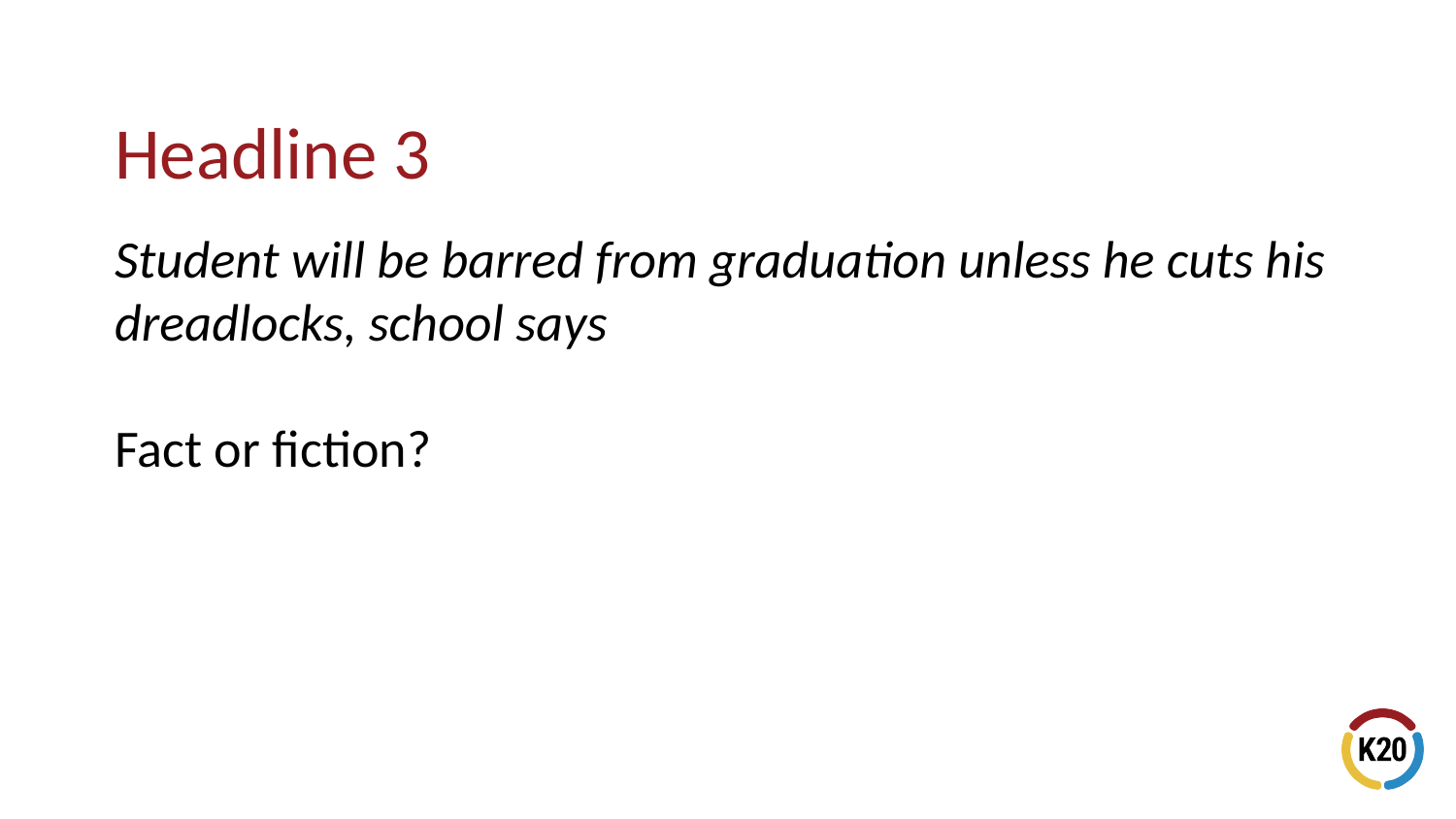

# Headline 3
Student will be barred from graduation unless he cuts his dreadlocks, school says

Fact or fiction?